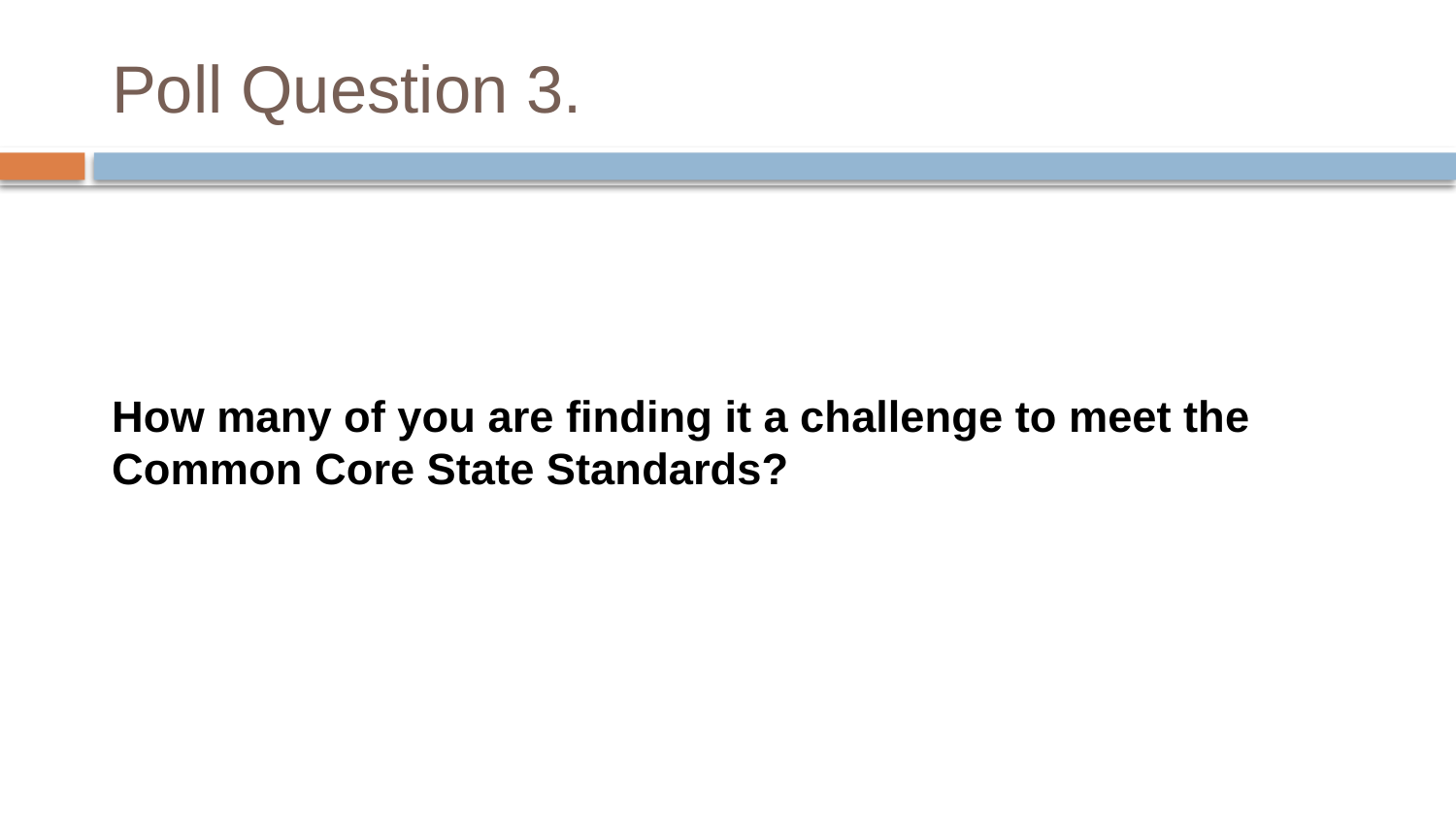

# Poll Question 3.

How many of you are finding it a challenge to meet the Common Core State Standards?